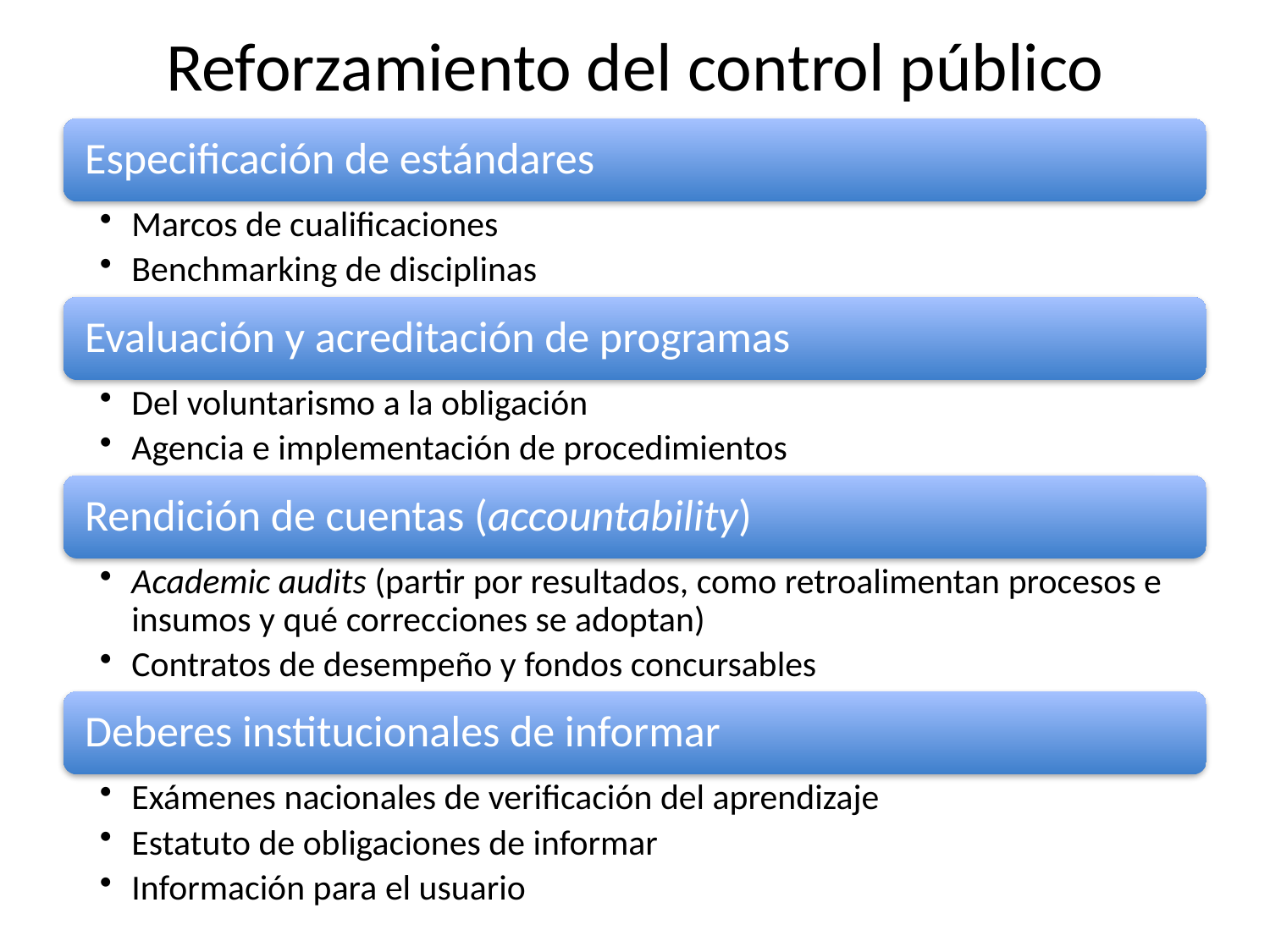

# Reforzamiento del control público
Especificación de estándares
Marcos de cualificaciones
Benchmarking de disciplinas
Evaluación y acreditación de programas
Del voluntarismo a la obligación
Agencia e implementación de procedimientos
Rendición de cuentas (accountability)
Academic audits (partir por resultados, como retroalimentan procesos e insumos y qué correcciones se adoptan)
Contratos de desempeño y fondos concursables
Deberes institucionales de informar
Exámenes nacionales de verificación del aprendizaje
Estatuto de obligaciones de informar
Información para el usuario